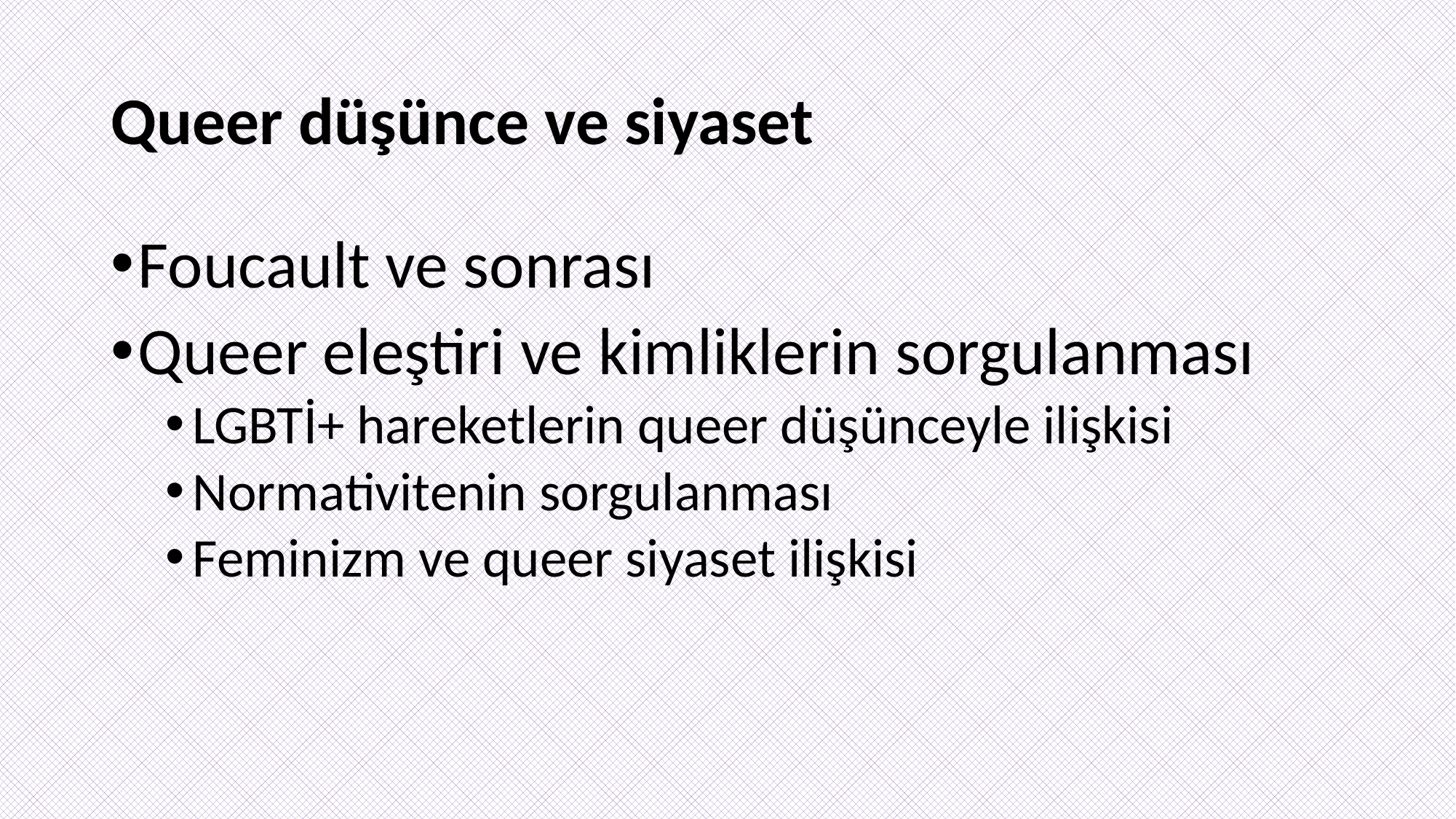

# Queer düşünce ve siyaset
Foucault ve sonrası
Queer eleştiri ve kimliklerin sorgulanması
LGBTİ+ hareketlerin queer düşünceyle ilişkisi
Normativitenin sorgulanması
Feminizm ve queer siyaset ilişkisi